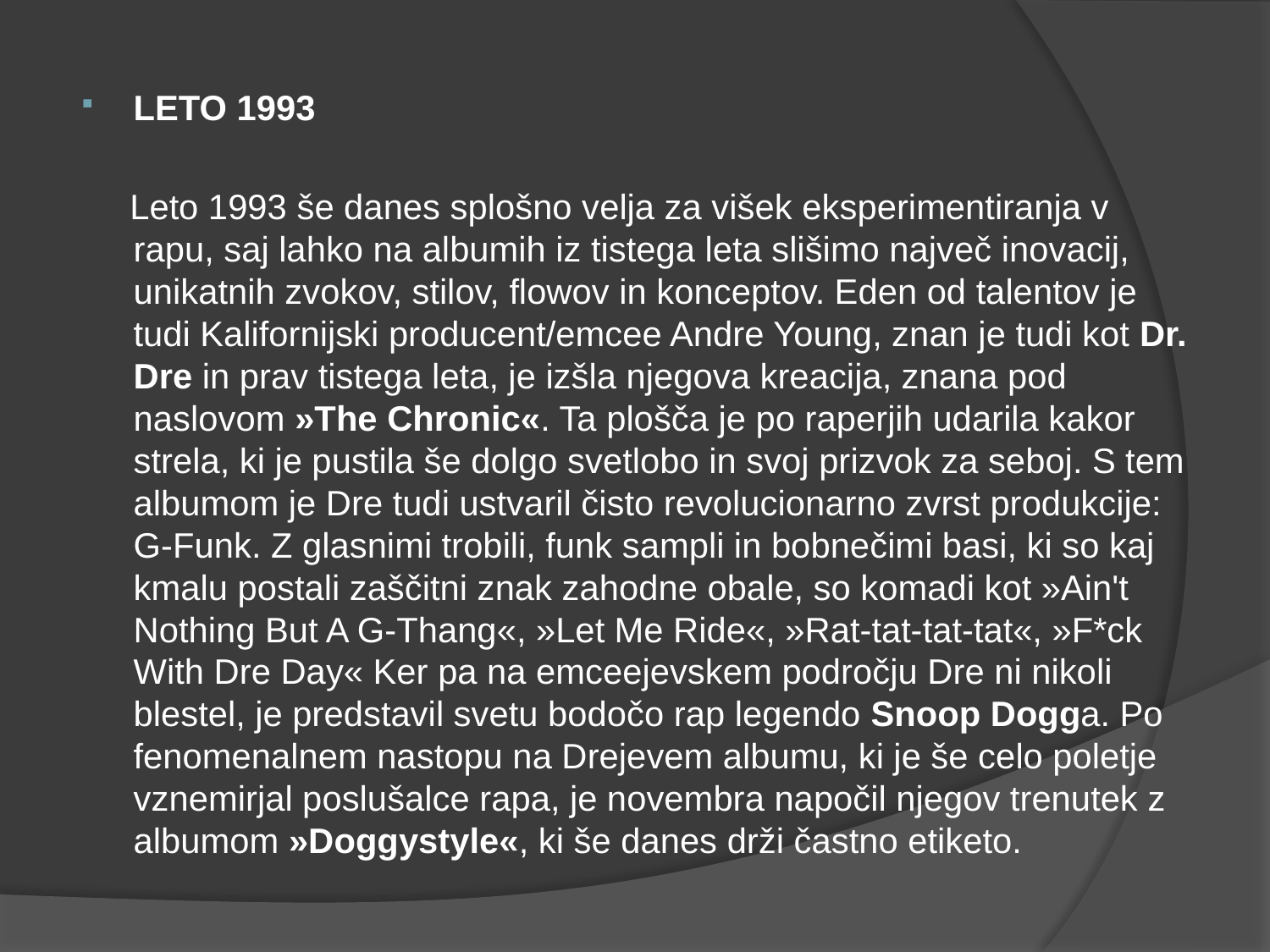

LETO 1993

     Leto 1993 še danes splošno velja za višek eksperimentiranja v rapu, saj lahko na albumih iz tistega leta slišimo največ inovacij, unikatnih zvokov, stilov, flowov in konceptov. Eden od talentov je tudi Kalifornijski producent/emcee Andre Young, znan je tudi kot Dr. Dre in prav tistega leta, je izšla njegova kreacija, znana pod naslovom »The Chronic«. Ta plošča je po raperjih udarila kakor strela, ki je pustila še dolgo svetlobo in svoj prizvok za seboj. S tem albumom je Dre tudi ustvaril čisto revolucionarno zvrst produkcije: G-Funk. Z glasnimi trobili, funk sampli in bobnečimi basi, ki so kaj kmalu postali zaščitni znak zahodne obale, so komadi kot »Ain't Nothing But A G-Thang«, »Let Me Ride«, »Rat-tat-tat-tat«, »F*ck With Dre Day« Ker pa na emceejevskem področju Dre ni nikoli blestel, je predstavil svetu bodočo rap legendo Snoop Dogga. Po fenomenalnem nastopu na Drejevem albumu, ki je še celo poletje vznemirjal poslušalce rapa, je novembra napočil njegov trenutek z albumom »Doggystyle«, ki še danes drži častno etiketo.